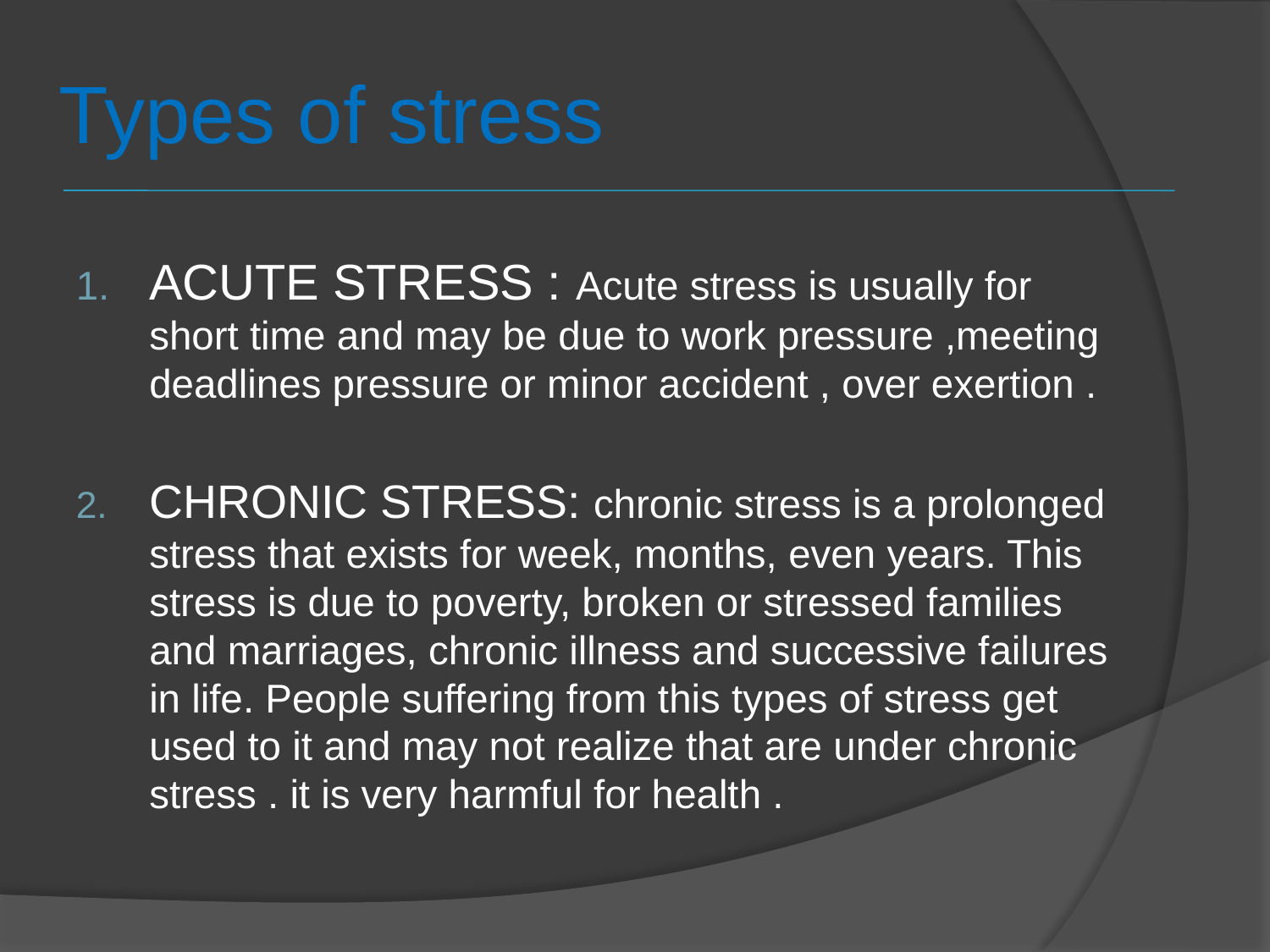

# Types of stress
ACUTE STRESS : Acute stress is usually for short time and may be due to work pressure ,meeting deadlines pressure or minor accident , over exertion .

CHRONIC STRESS: chronic stress is a prolonged stress that exists for week, months, even years. This stress is due to poverty, broken or stressed families and marriages, chronic illness and successive failures in life. People suffering from this types of stress get used to it and may not realize that are under chronic stress . it is very harmful for health .